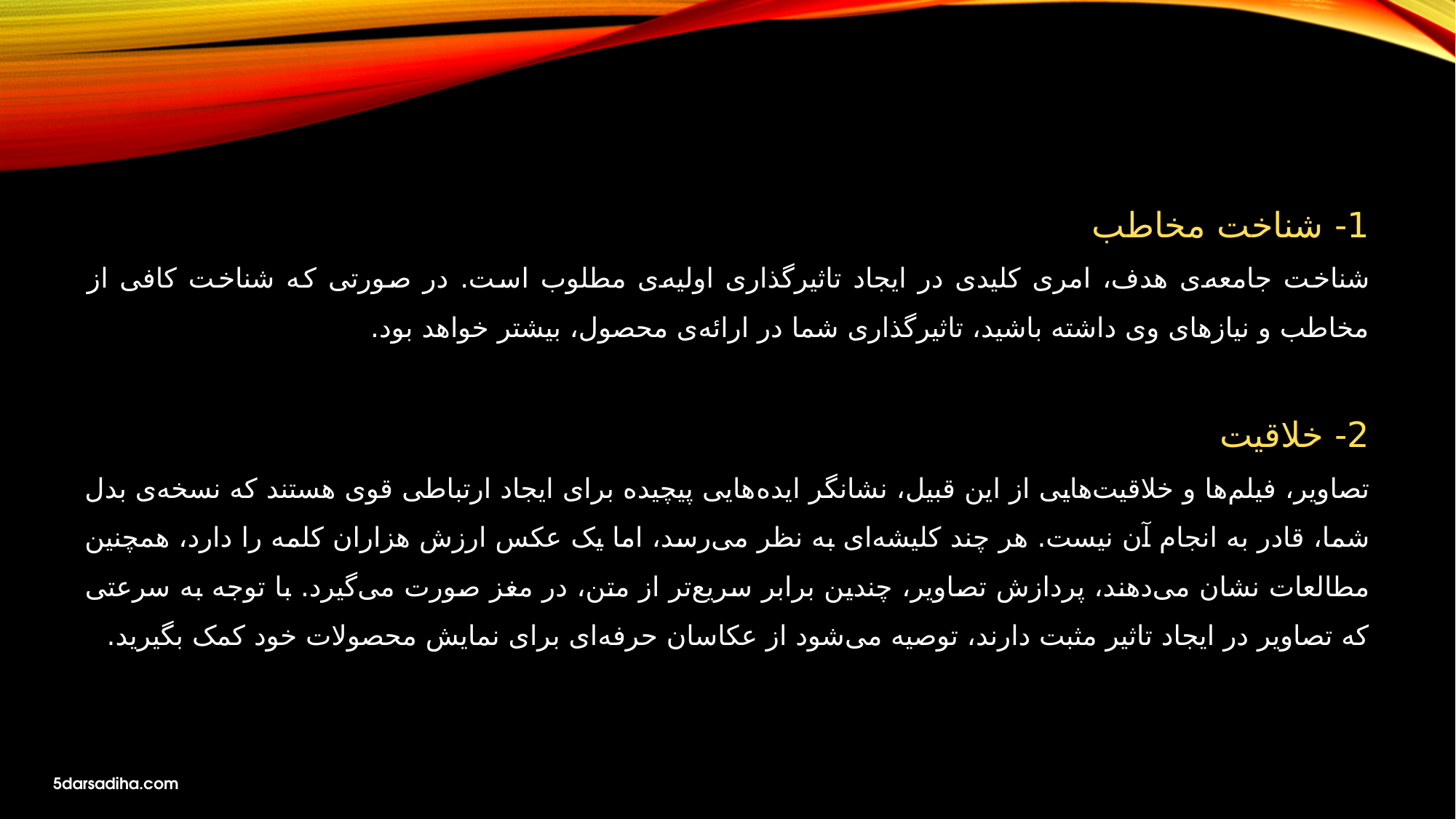

1- شناخت مخاطب
شناخت جامعه‌ی هدف، امری کلیدی در ایجاد تاثیرگذاری اولیه‌ی مطلوب است. در صورتی که شناخت کافی از مخاطب و نیازهای وی داشته باشید، تاثیرگذاری شما در ارائه‌ی محصول، بیشتر خواهد بود.

2- خلاقیت
تصاویر، فیلم‌ها و خلاقیت‌هایی از این قبیل، نشانگر ایده‌هایی پیچیده برای ایجاد ارتباطی قوی هستند که نسخه‌ی بدل شما، قادر به انجام آن نیست. هر چند کلیشه‌ای به نظر می‌رسد، اما یک عکس ارزش هزاران کلمه را دارد، همچنین مطالعات نشان می‌دهند، پردازش تصاویر، چندین برابر سریع‌تر از متن، در مغز صورت می‌گیرد. با توجه به سرعتی که تصاویر در ایجاد تاثیر مثبت دارند، توصیه می‌شود از عکاسان حرفه‌ای برای نمایش محصولات خود کمک بگیرید.
5darsadiha.com